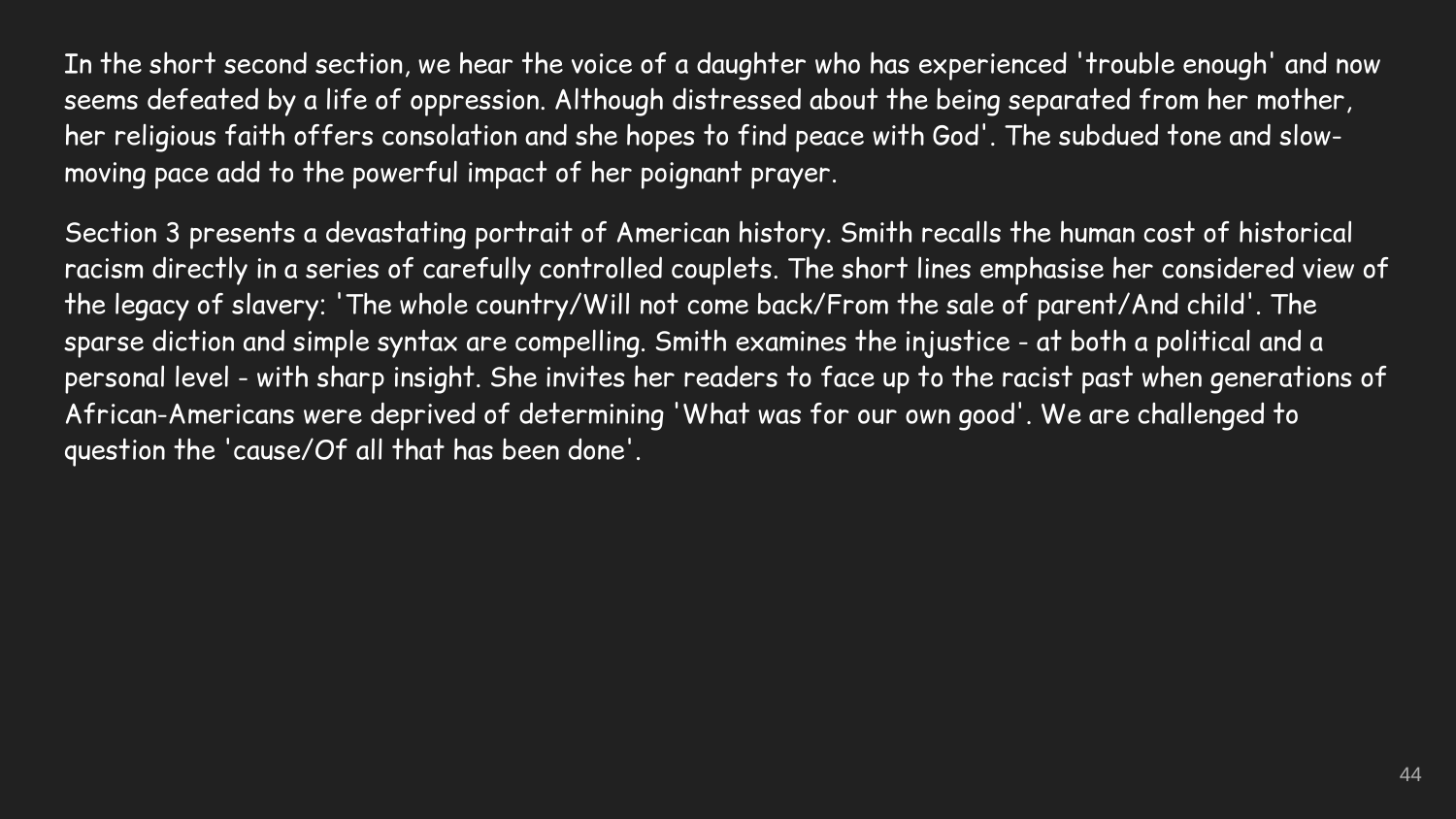

In the short second section, we hear the voice of a daughter who has experienced 'trouble enough' and now seems defeated by a life of oppression. Although distressed about the being separated from her mother, her religious faith offers consolation and she hopes to find peace with God'. The subdued tone and slow-moving pace add to the powerful impact of her poignant prayer.
Section 3 presents a devastating portrait of American history. Smith recalls the human cost of historical racism directly in a series of carefully controlled couplets. The short lines emphasise her considered view of the legacy of slavery: 'The whole country/Will not come back/From the sale of parent/And child'. The sparse diction and simple syntax are compelling. Smith examines the injustice - at both a political and a personal level - with sharp insight. She invites her readers to face up to the racist past when generations of African-Americans were deprived of determining 'What was for our own good'. We are challenged to question the 'cause/Of all that has been done'.

44